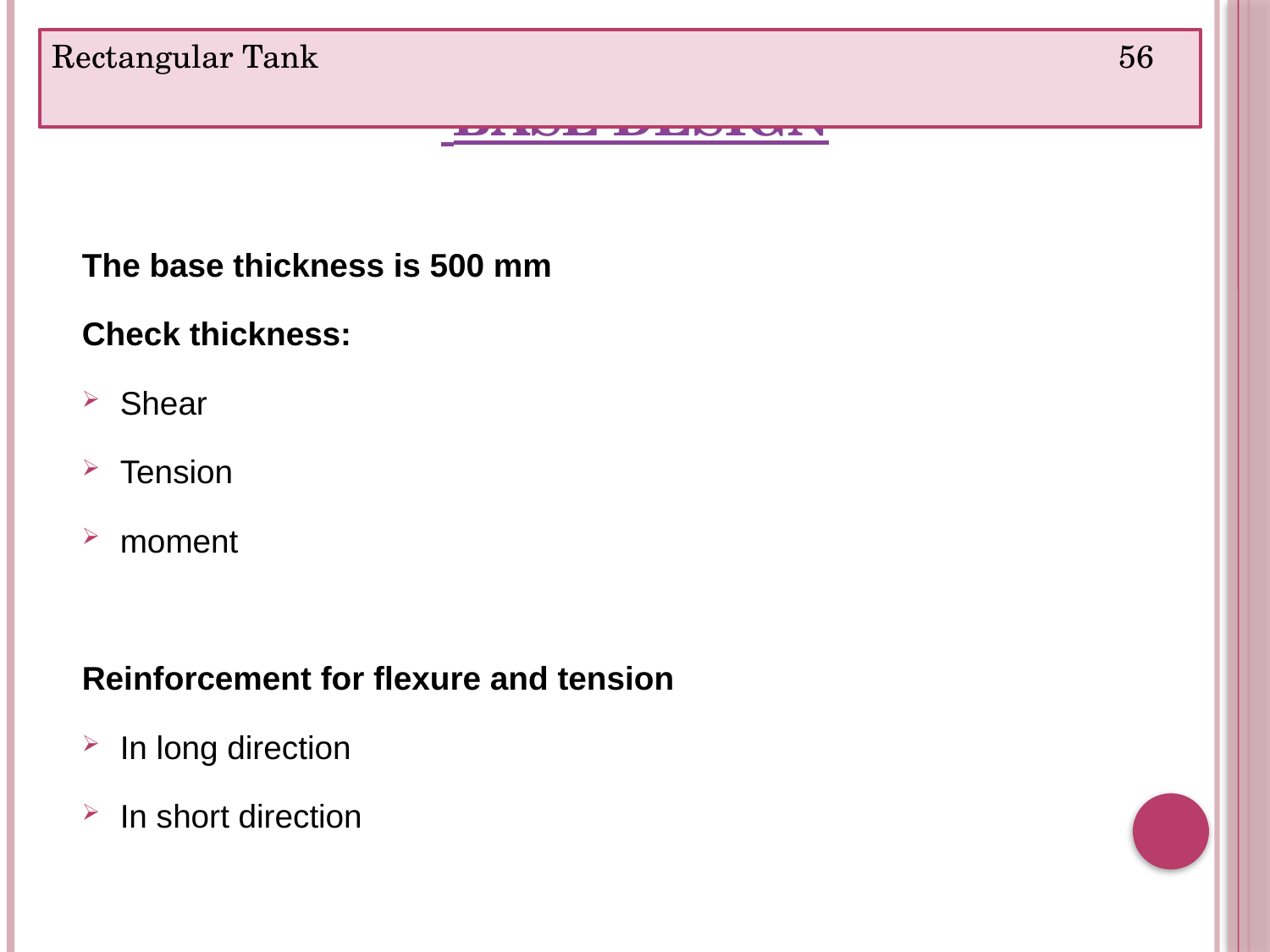

Rectangular Tank                                                                                          56
# Base Design
The base thickness is 500 mm
Check thickness:
Shear
Tension
moment

Reinforcement for flexure and tension
In long direction
In short direction